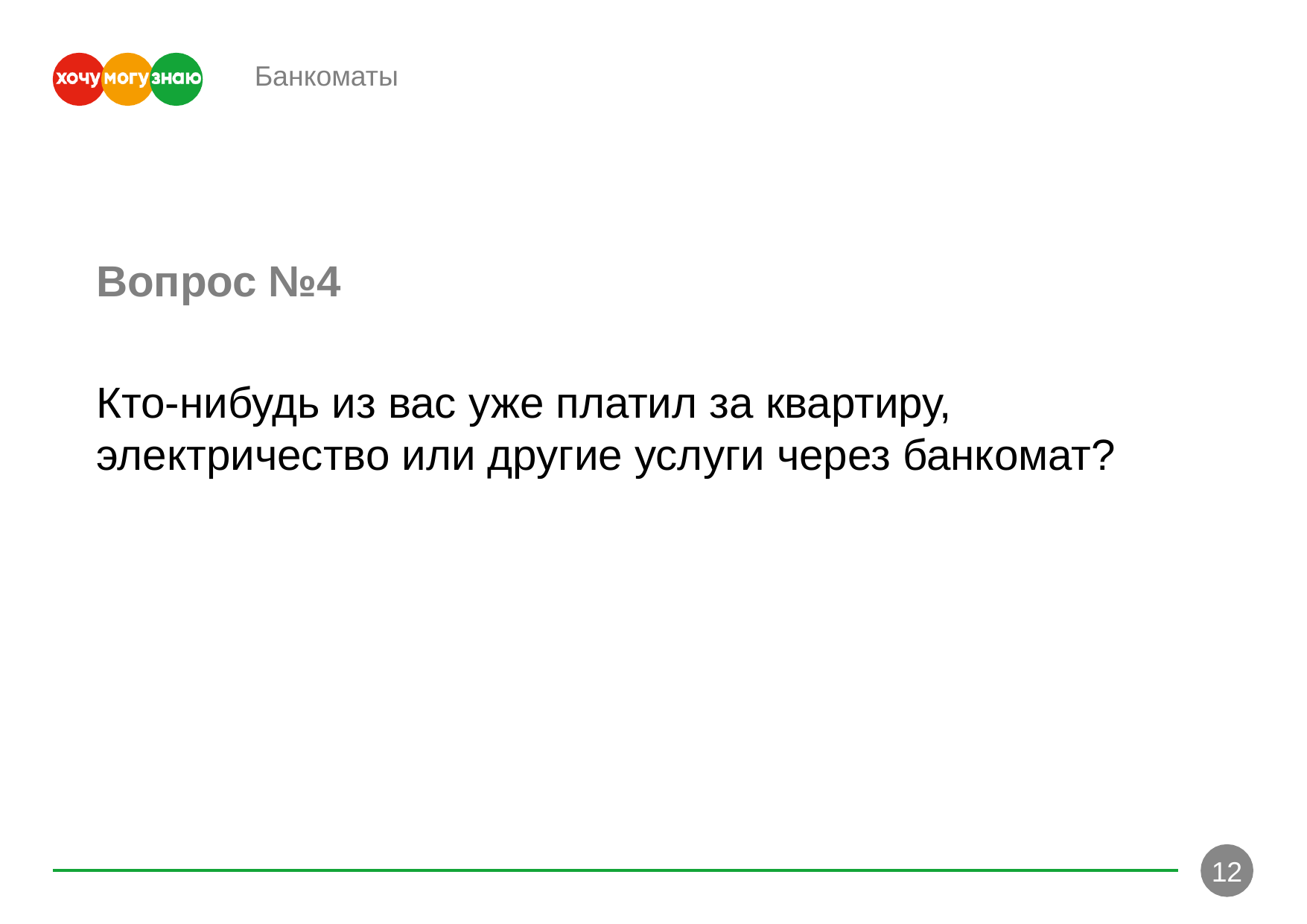

Банкоматы
Вопрос №4

Кто-нибудь из вас уже платил за квартиру, электричество или другие услуги через банкомат?
12